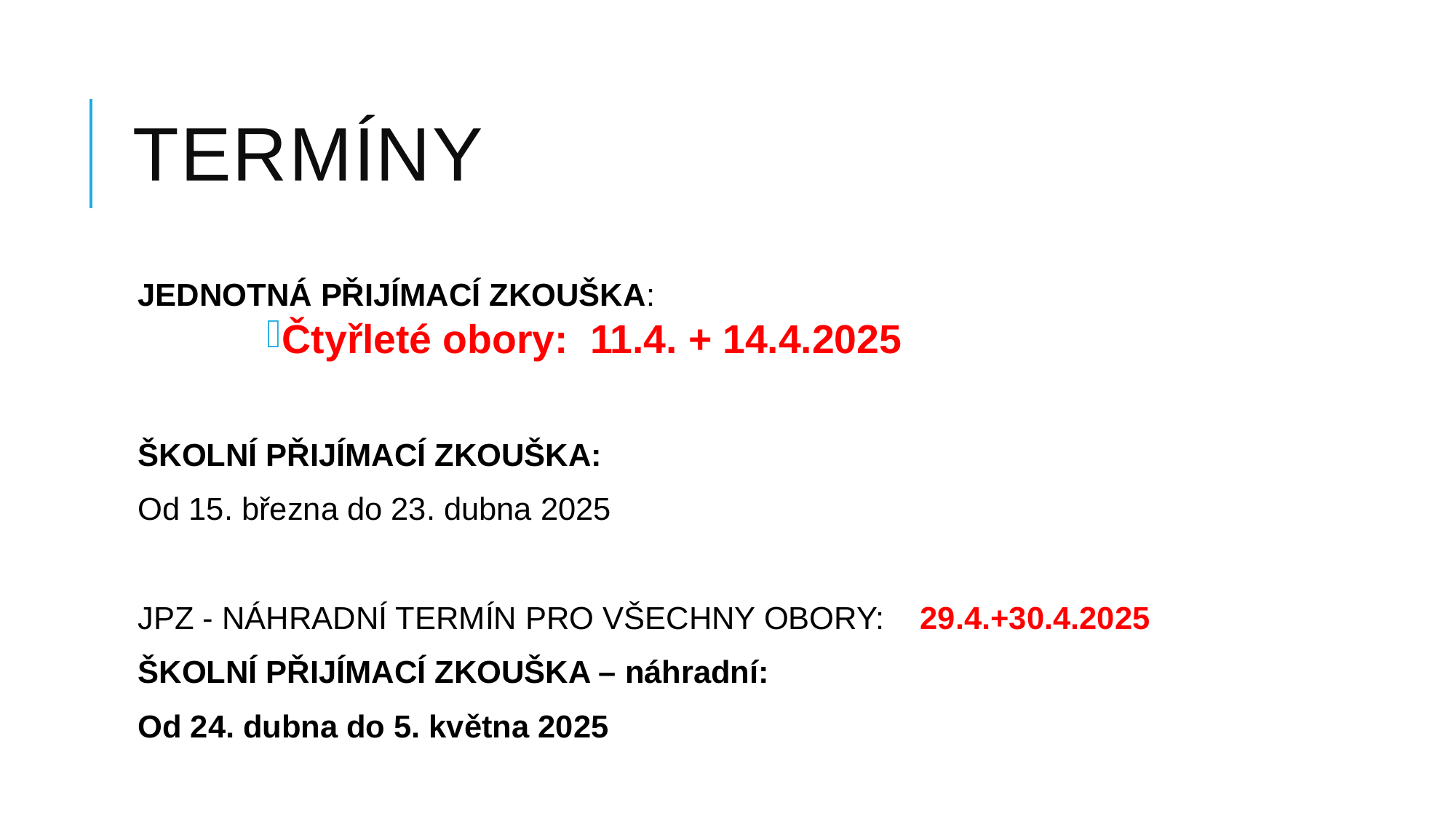

# TERMÍNY
JEDNOTNÁ PŘIJÍMACÍ ZKOUŠKA:
Čtyřleté obory:  11.4. + 14.4.2025

ŠKOLNÍ PŘIJÍMACÍ ZKOUŠKA:
Od 15. března do 23. dubna 2025

JPZ - NÁHRADNÍ TERMÍN PRO VŠECHNY OBORY:    29.4.+30.4.2025
ŠKOLNÍ PŘIJÍMACÍ ZKOUŠKA – náhradní:
Od 24. dubna do 5. května 2025